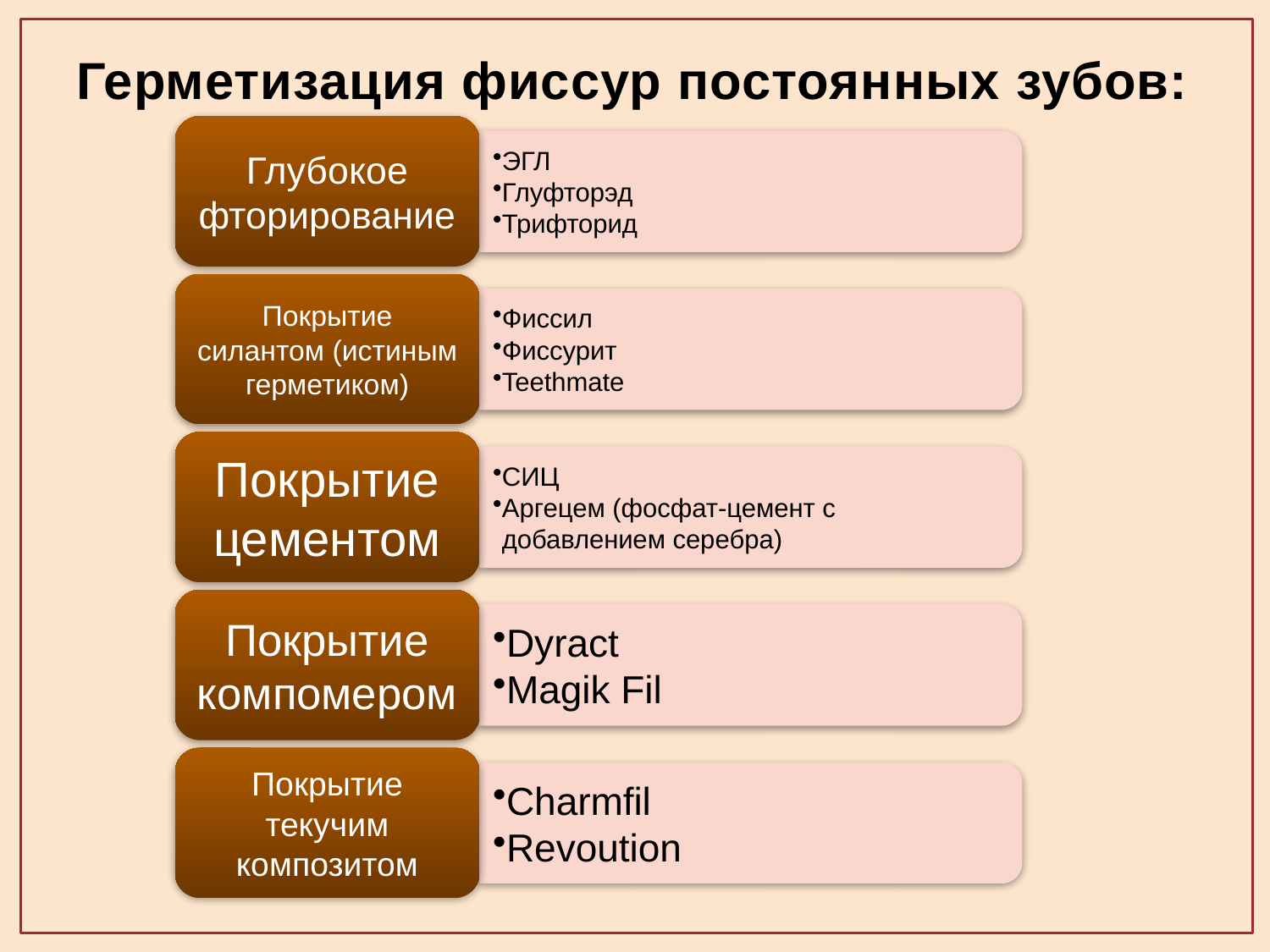

# Герметизация фиссур постоянных зубов:
Глубокое фторирование
ЭГЛ
Глуфторэд
Покрытие силантом (истиным герметиком)
Фиссил
Teethmate
Покрытие цементом
СИЦ
Аргецем (фосфат-цемент с добавлением серебра)
Трифторид
Фиссурит
Dyract
Magik Fil
Покрытие текучим композитом
Charmfil
Revoution